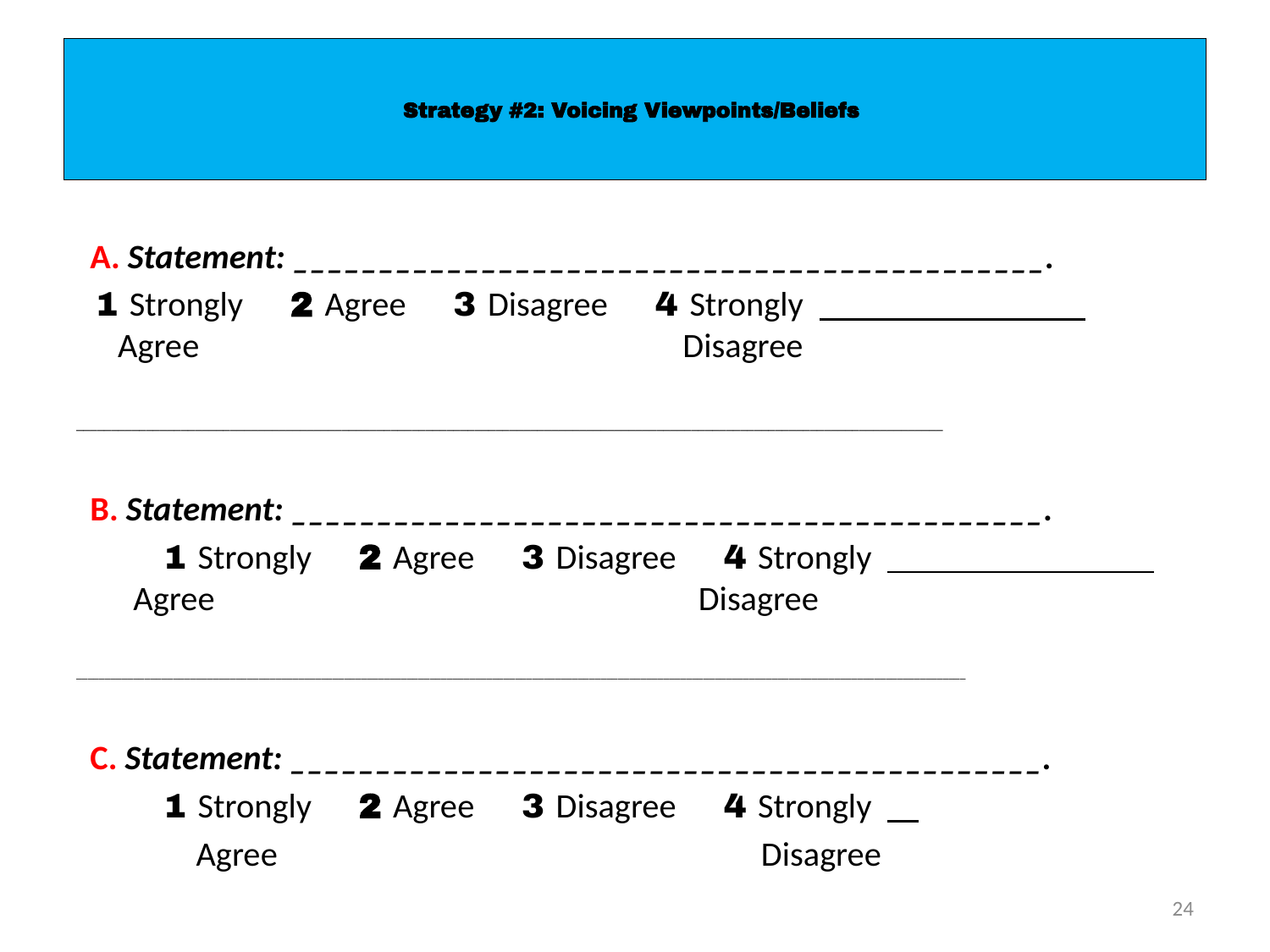

# Strategy #2: Voicing Viewpoints/Beliefs

A. Statement: ____________________________________________.
  1 Strongly      2 Agree      3 Disagree      4 Strongly                                    	  Agree                                                              Disagree

____________________________________________________________________________________________________________________________

B. Statement: ____________________________________________.
    1 Strongly      2 Agree      3 Disagree      4 Strongly                                    	  Agree                                                              Disagree

____________________________________________________________________________________________________________________________________________________________

C. Statement: ____________________________________________.
    1 Strongly      2 Agree      3 Disagree      4 Strongly
          Agree                                                              Disagree
24